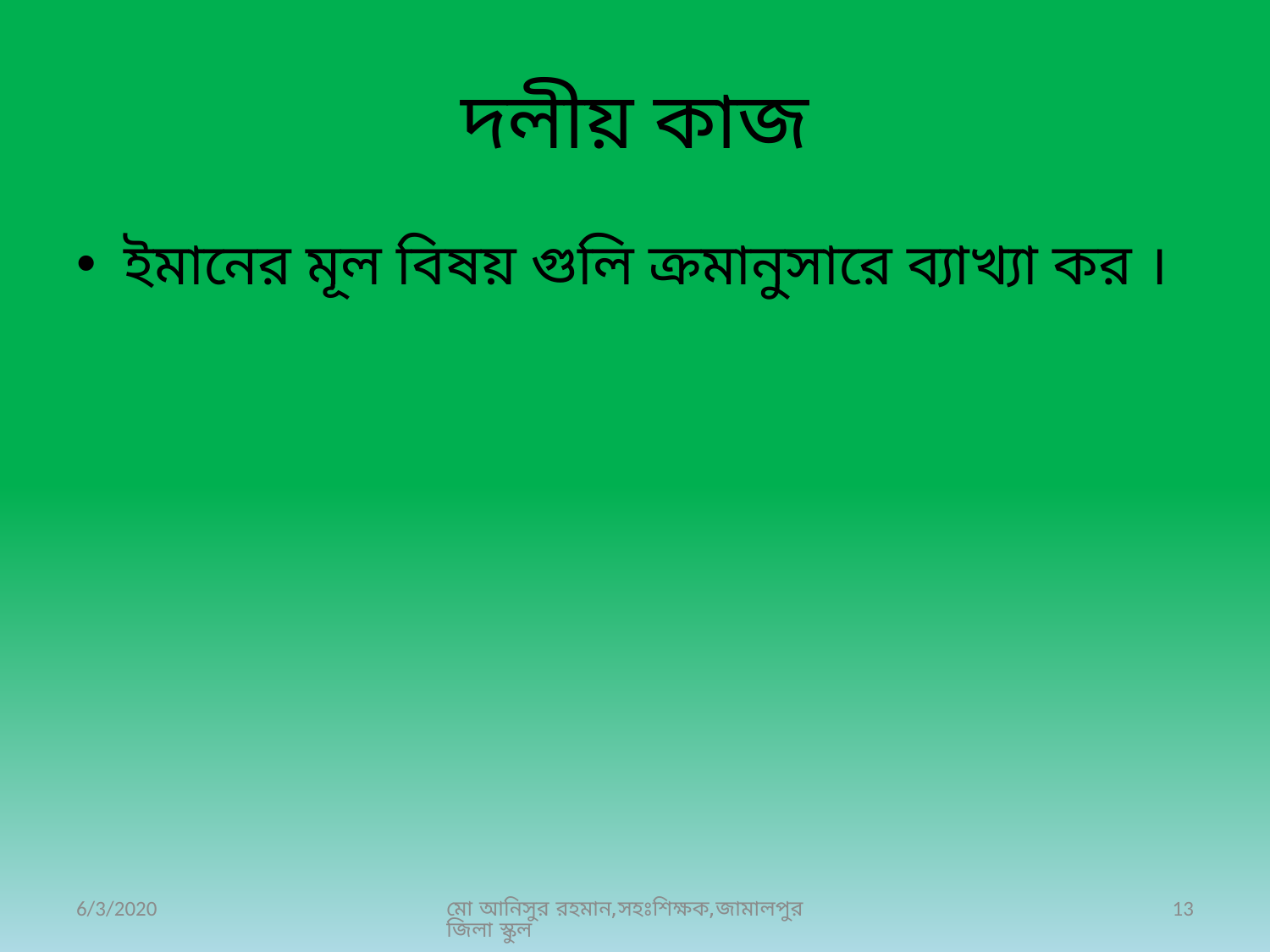

# দলীয় কাজ
ইমানের মূল বিষয় গুলি ক্রমানুসারে ব্যাখ্যা কর ।
6/3/2020
মো আনিসুর রহমান,সহঃশিক্ষক,জামালপুর জিলা স্কুল
13